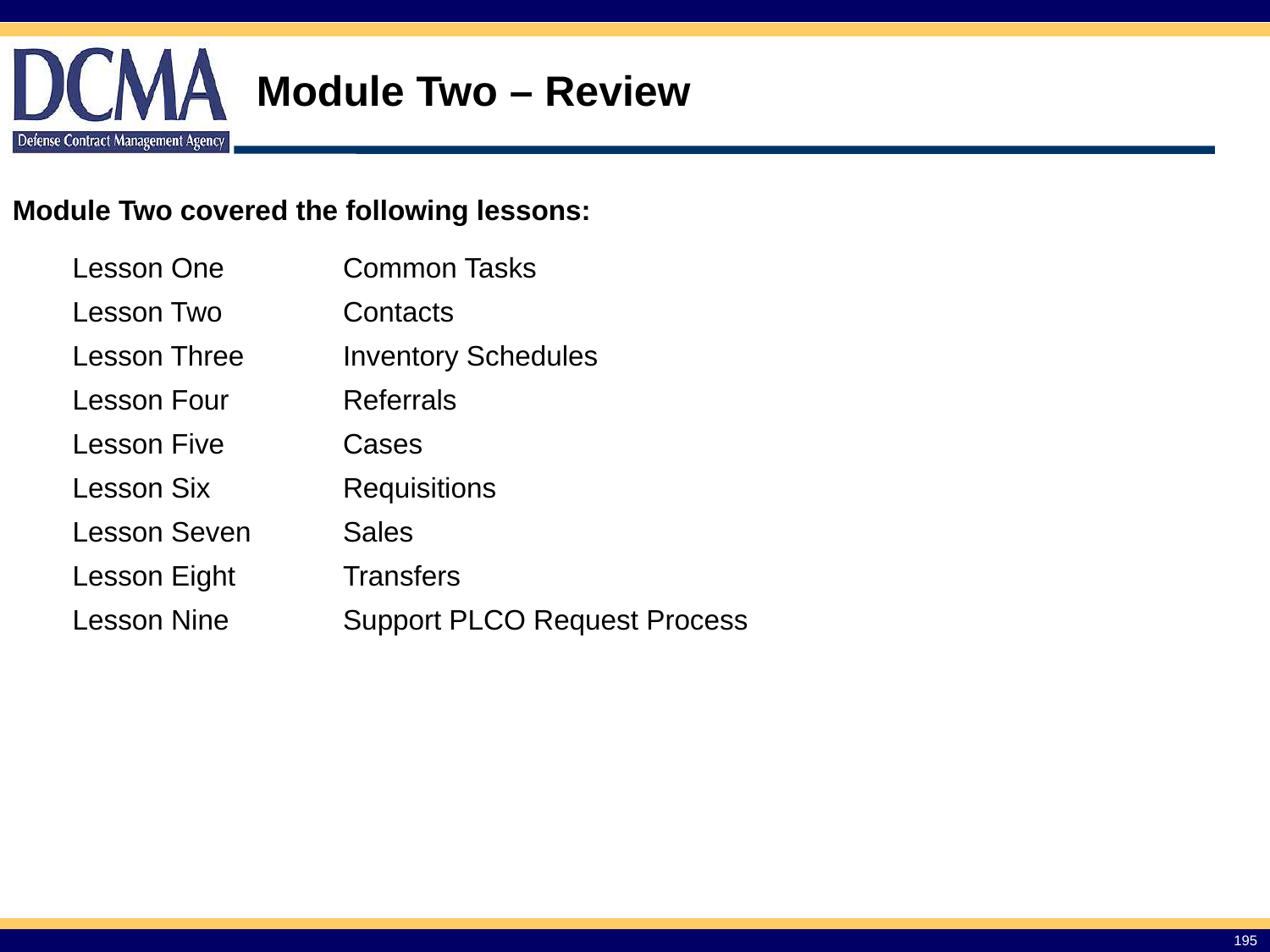

# Module Two – Review
Module Two covered the following lessons:
| Lesson One | Common Tasks |
| --- | --- |
| Lesson Two | Contacts |
| Lesson Three | Inventory Schedules |
| Lesson Four | Referrals |
| Lesson Five | Cases |
| Lesson Six | Requisitions |
| Lesson Seven | Sales |
| Lesson Eight | Transfers |
| Lesson Nine | Support PLCO Request Process |
195